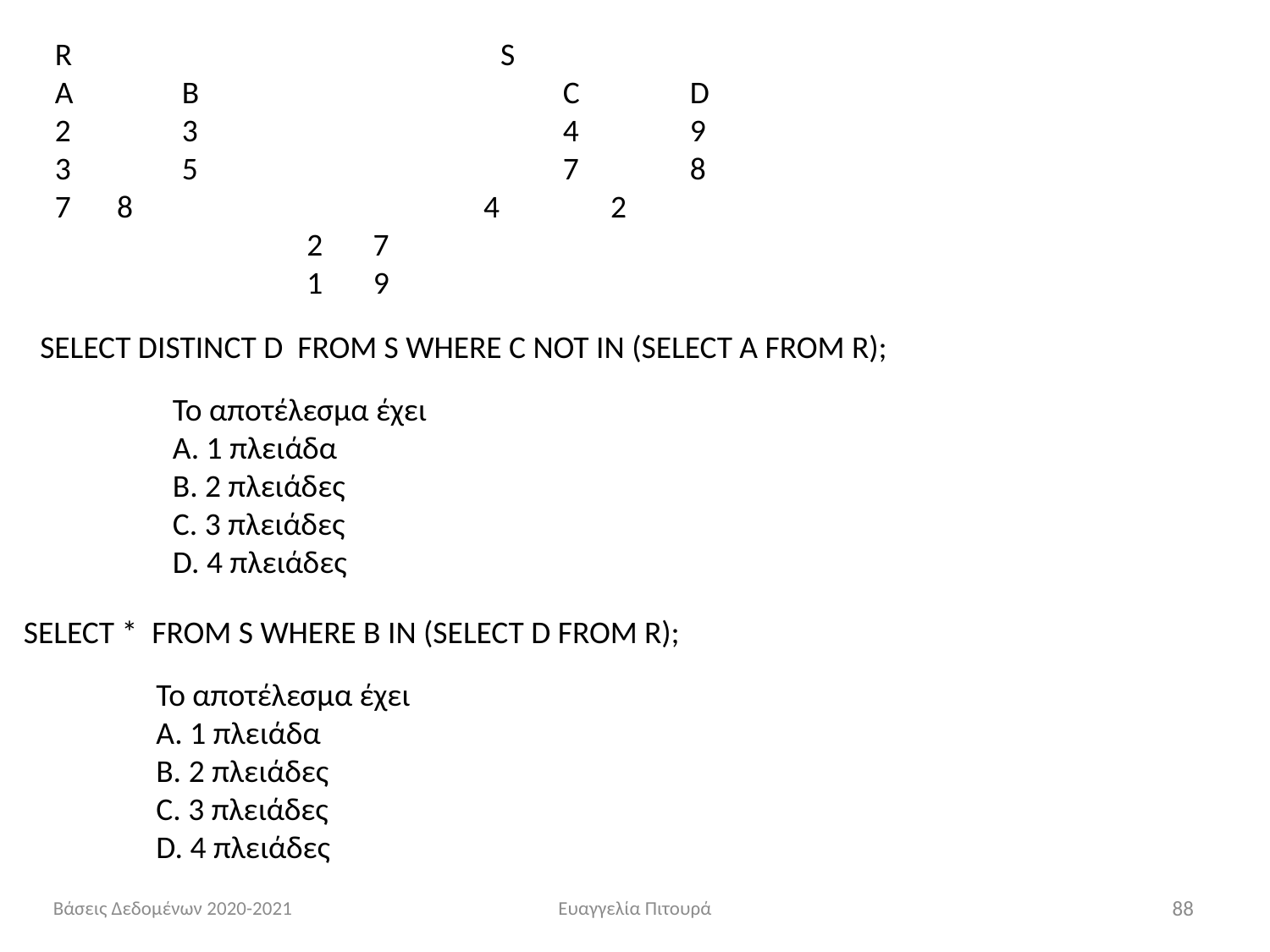

R			         S
A	B			C	D
2	3			4	9
3	5			7 	8
  8			4	2
                                   2       7
                                   1       9
SELECT DISTINCT D  FROM S WHERE C NOT IN (SELECT A FROM R);
Το αποτέλεσμα έχει
Α. 1 πλειάδα
Β. 2 πλειάδες
C. 3 πλειάδες
D. 4 πλειάδες
SELECT *  FROM S WHERE B IN (SELECT D FROM R);
Το αποτέλεσμα έχει
Α. 1 πλειάδα
Β. 2 πλειάδες
C. 3 πλειάδες
D. 4 πλειάδες
Βάσεις Δεδομένων 2020-2021
Ευαγγελία Πιτουρά
88